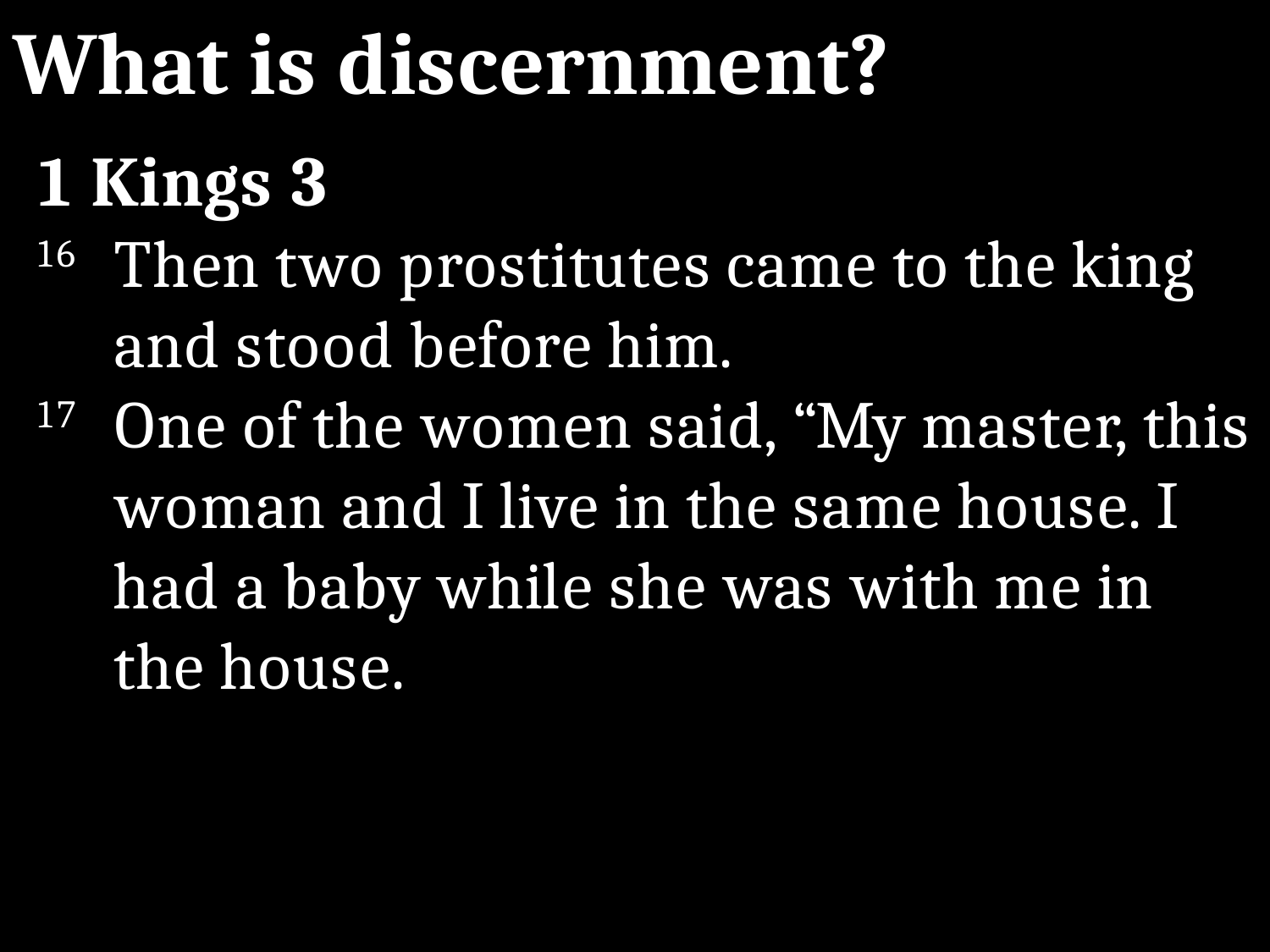

What is discernment?
1 Kings 3
16 	Then two prostitutes came to the king and stood before him.
17 	One of the women said, “My master, this woman and I live in the same house. I had a baby while she was with me in the house.